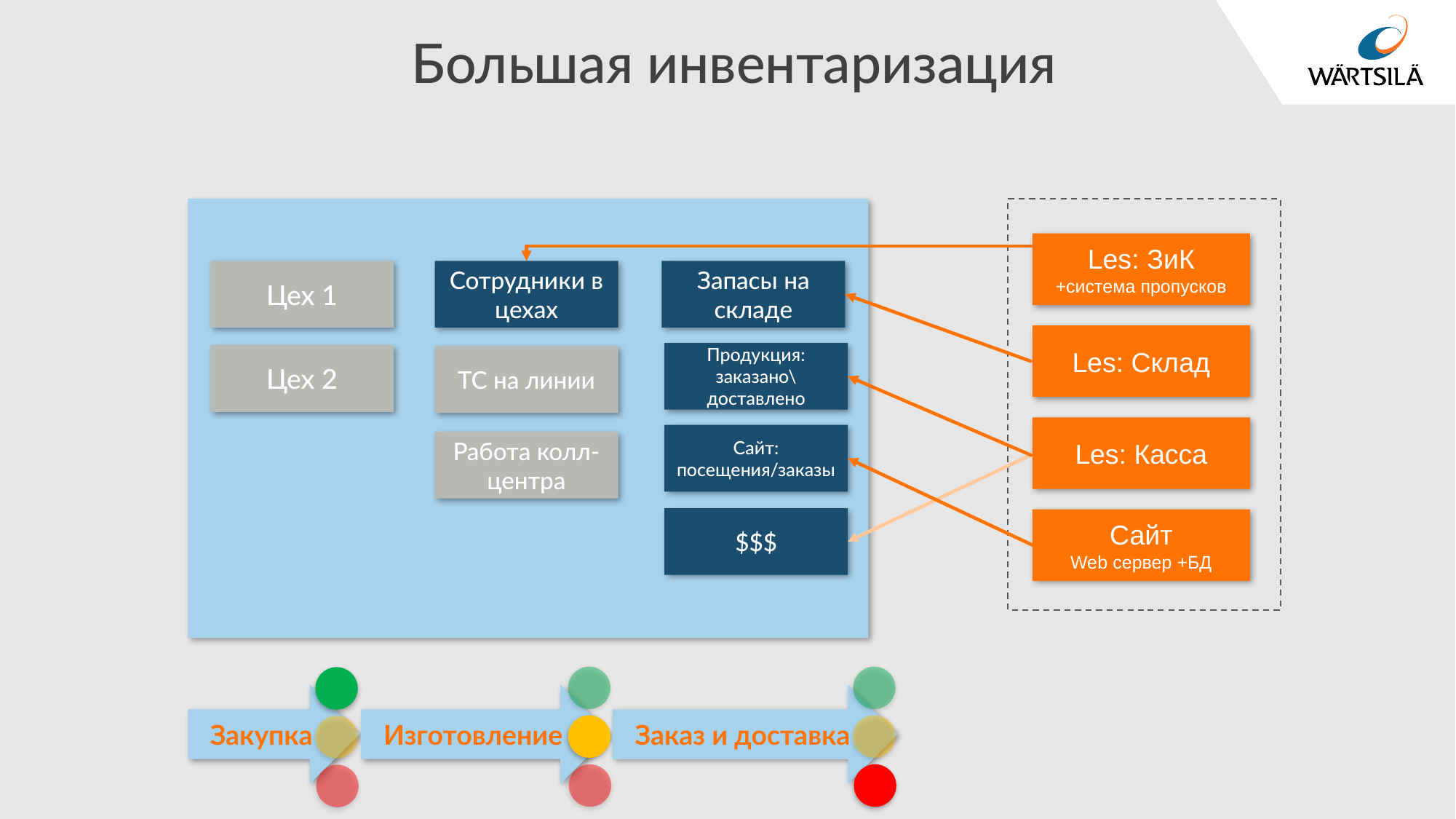

Большая инвентаризация

Цех 1
Сотрудники в цехах
Запасы на складе
Продукция: заказано\доставлено
Цех 2
ТС на линии
Сайт: посещения/заказы
Работа колл-центра
$$$

Les: ЗиК
+система пропусков
Les: Склад
Les: Касса
Сайт
Web сервер +БД

Закупка
Изготовление
Заказ и доставка